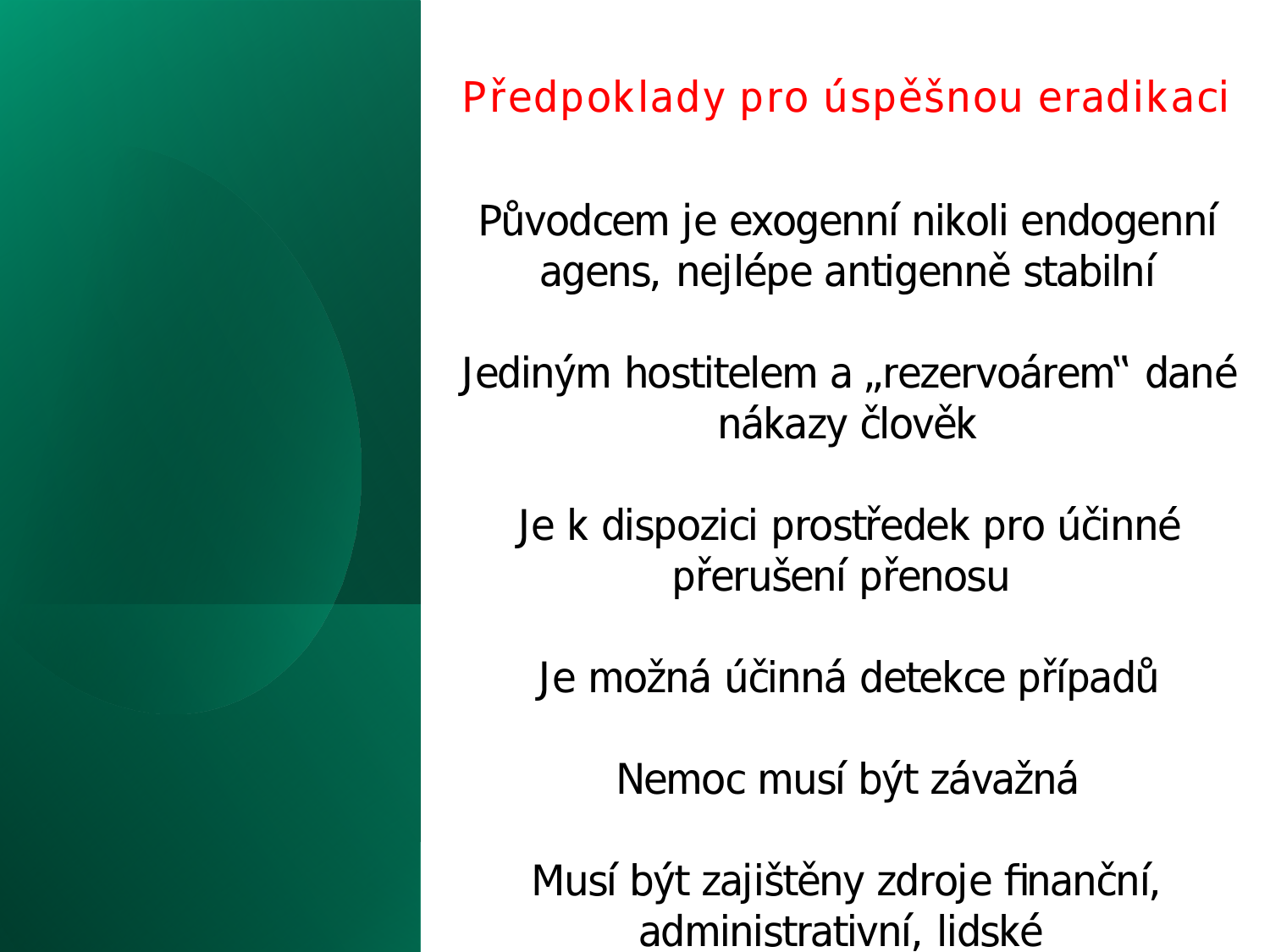

Předpoklady pro úspěšnou eradikaci

Původcem je exogenní nikoli endogenní agens, nejlépe antigenně stabilní

Jediným hostitelem a „rezervoárem“ dané nákazy člověk

Je k dispozici prostředek pro účinné přerušení přenosu

Je možná účinná detekce případů

 Nemoc musí být závažná

Musí být zajištěny zdroje finanční, administrativní, lidské